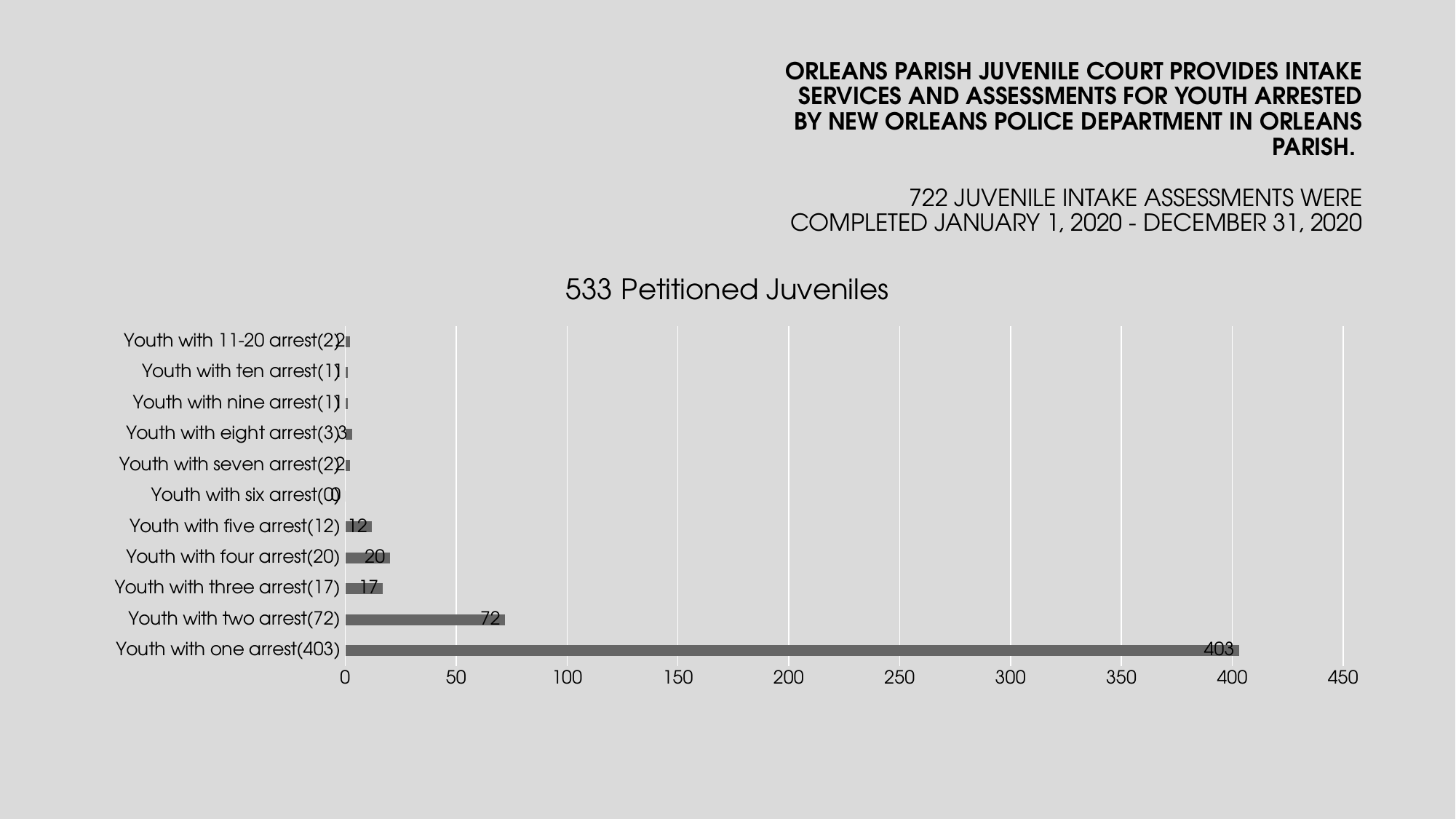

# Orleans Parish Juvenile Court provides intake services and assessments for youth arrested by New Orleans Police Department in Orleans Parish. 722 Juvenile Intake Assessments were completed January 1, 2020 - December 31, 2020

### Chart: 533 Petitioned Juveniles

| Category | 533 Petitioned Juveniles |
|---|---|
| Youth with one arrest(403) | 403.0 |
| Youth with two arrest(72) | 72.0 |
| Youth with three arrest(17) | 17.0 |
| Youth with four arrest(20) | 20.0 |
| Youth with five arrest(12) | 12.0 |
| Youth with six arrest(0) | 0.0 |
| Youth with seven arrest(2) | 2.0 |
| Youth with eight arrest(3) | 3.0 |
| Youth with nine arrest(1) | 1.0 |
| Youth with ten arrest(1) | 1.0 |
| Youth with 11-20 arrest(2) | 2.0 |